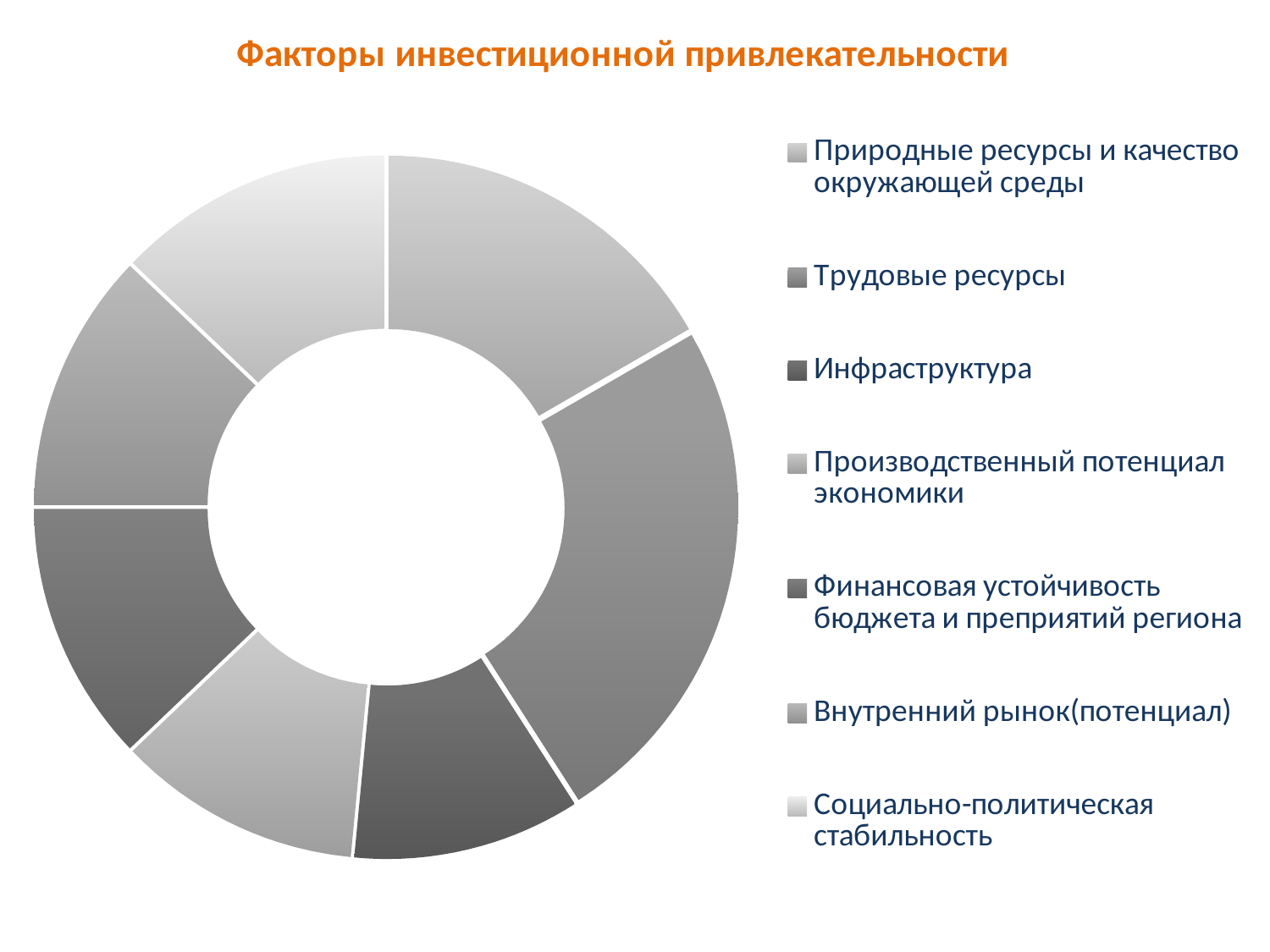

### Chart: Факторы инвестиционной привлекательности

| Category | Продажи |
|---|---|
| Природные ресурсы и качество окружающей среды | 2.2 |
| Трудовые ресурсы | 3.2 |
| Инфраструктура  | 1.4 |
| Производственный потенциал экономики  | 1.5 |
| Финансовая устойчивость бюджета и преприятий региона | 1.6 |
| Внутренний рынок(потенциал) | 1.6 |
| Социально-политическая стабильность | 1.7 |